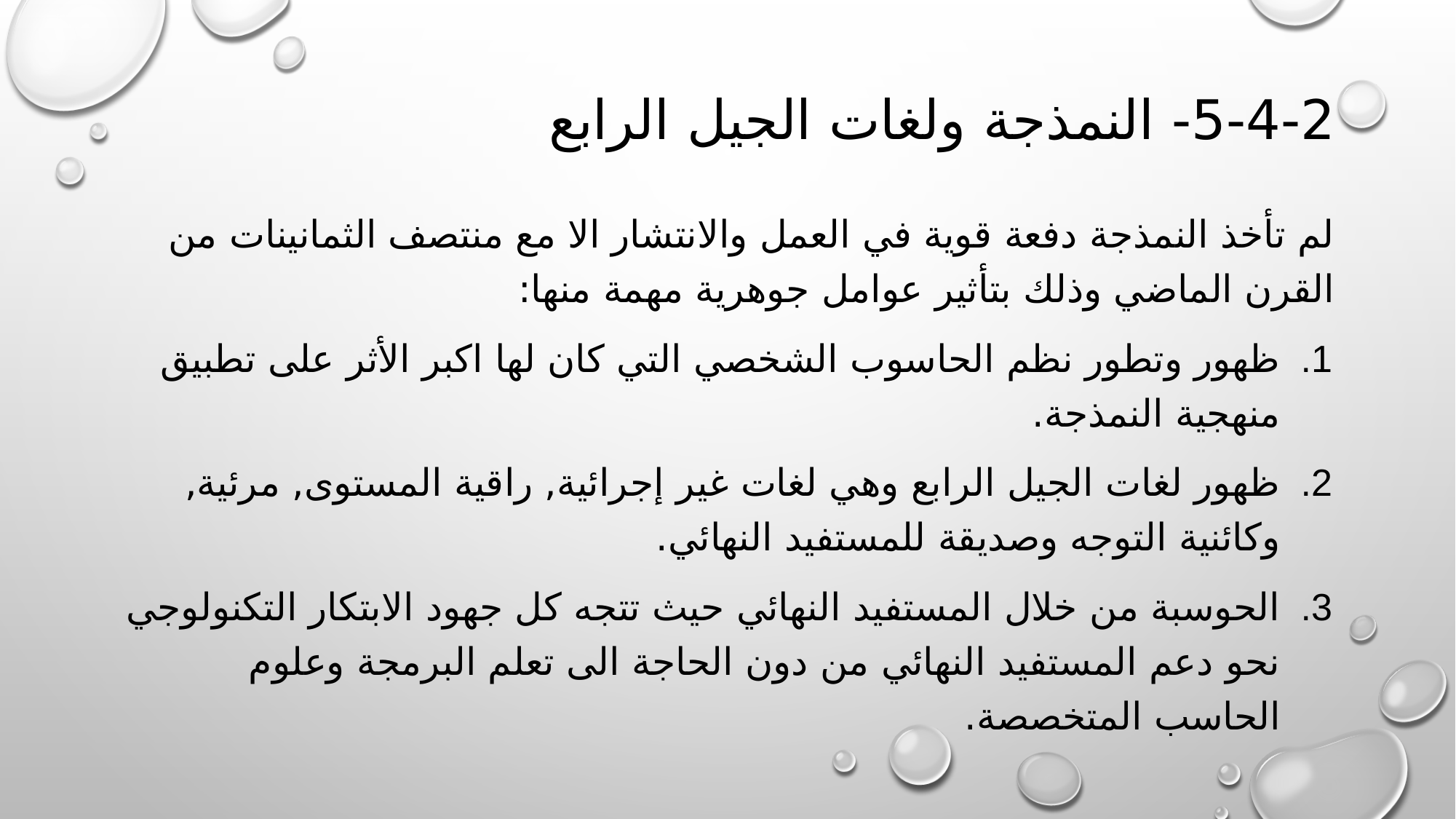

# 5-4-2- النمذجة ولغات الجيل الرابع
لم تأخذ النمذجة دفعة قوية في العمل والانتشار الا مع منتصف الثمانينات من القرن الماضي وذلك بتأثير عوامل جوهرية مهمة منها:
ظهور وتطور نظم الحاسوب الشخصي التي كان لها اكبر الأثر على تطبيق منهجية النمذجة.
ظهور لغات الجيل الرابع وهي لغات غير إجرائية, راقية المستوى, مرئية, وكائنية التوجه وصديقة للمستفيد النهائي.
الحوسبة من خلال المستفيد النهائي حيث تتجه كل جهود الابتكار التكنولوجي نحو دعم المستفيد النهائي من دون الحاجة الى تعلم البرمجة وعلوم الحاسب المتخصصة.